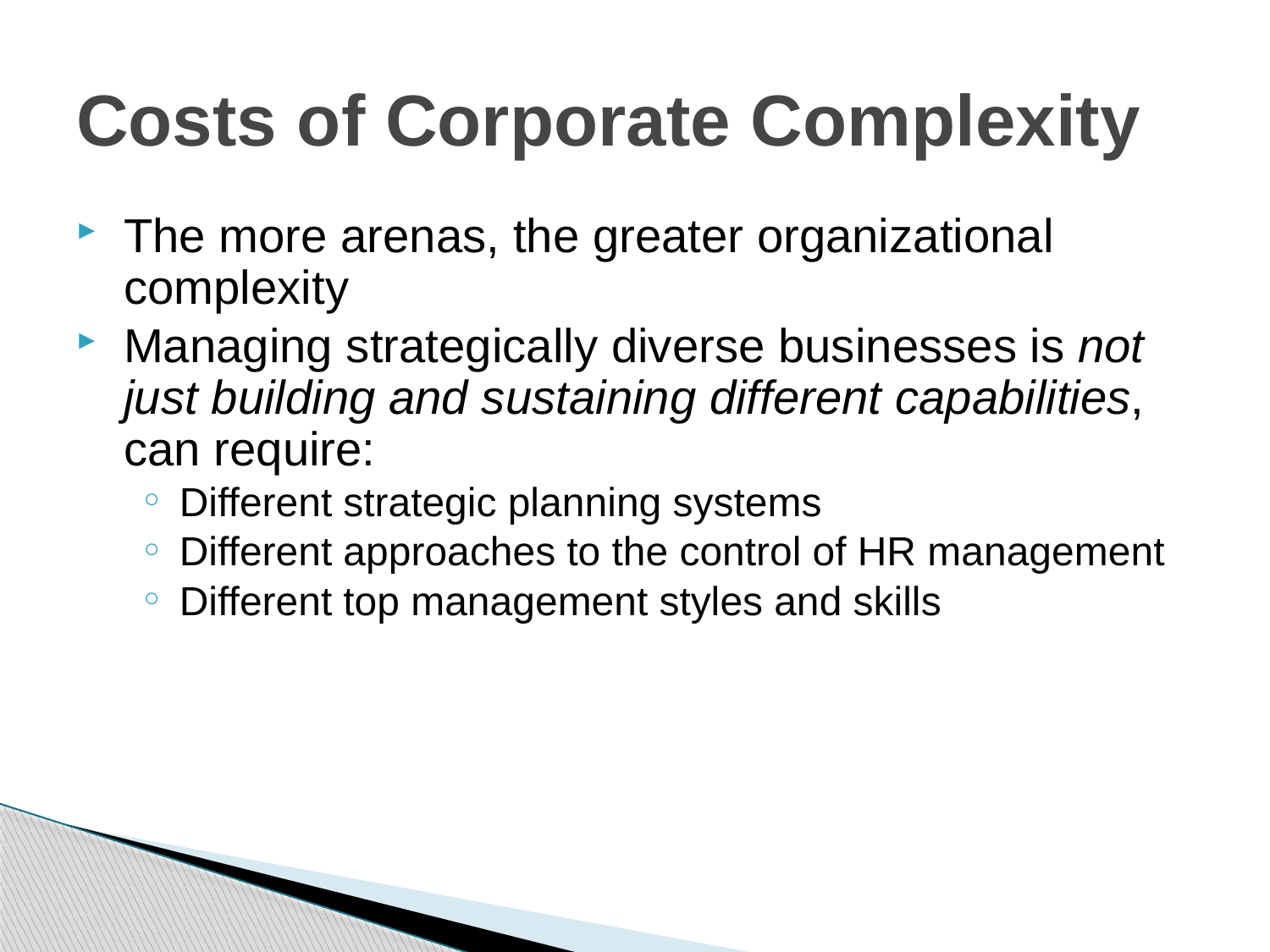

Costs of Corporate Complexity
The more arenas, the greater organizational complexity
Managing strategically diverse businesses is not just building and sustaining different capabilities, can require:
Different strategic planning systems
Different approaches to the control of HR management
Different top management styles and skills